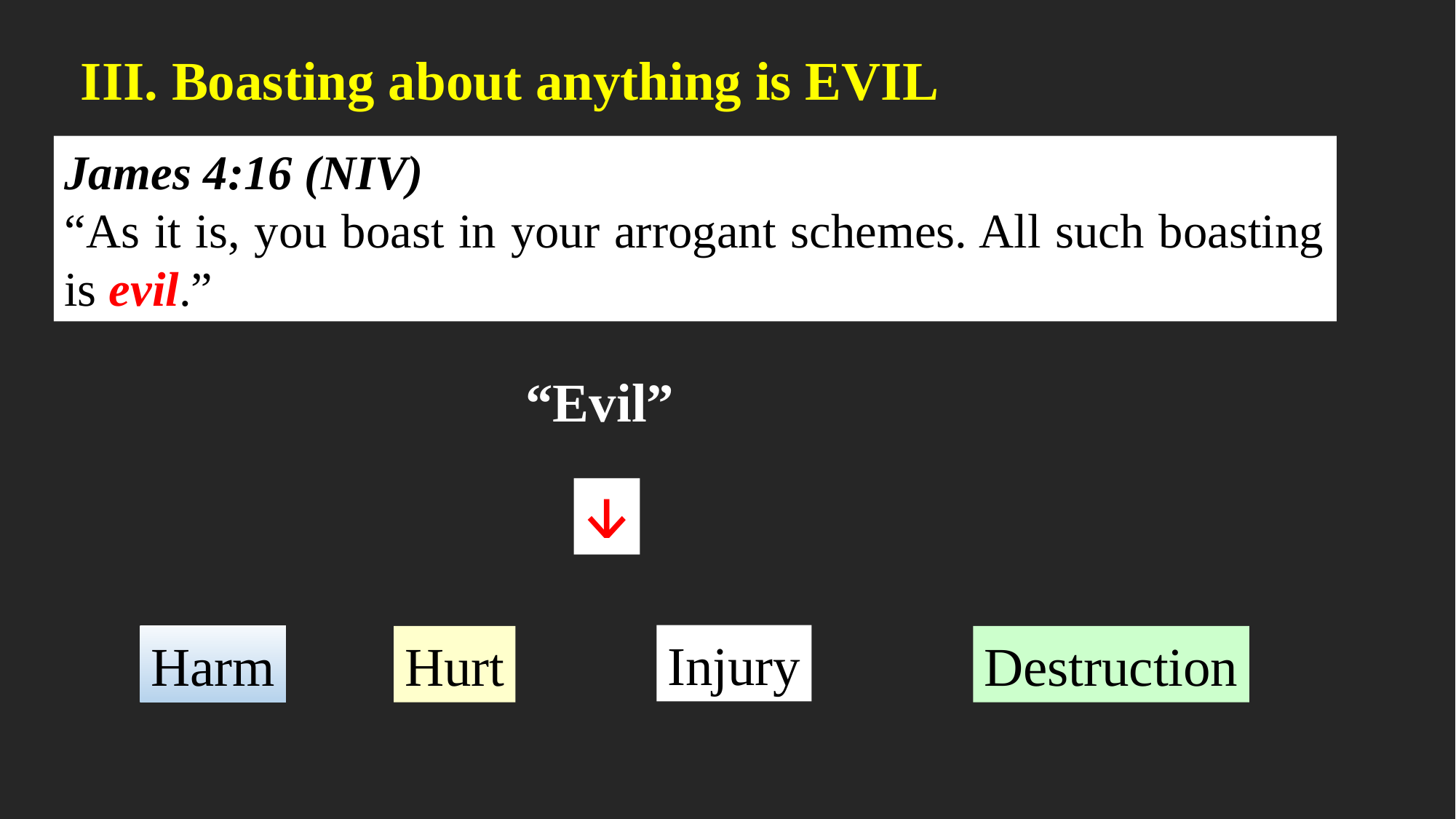

III. Boasting about anything is EVIL
James 4:16 (NIV)
“As it is, you boast in your arrogant schemes. All such boasting is evil.”
“Evil”
ↆ
Injury
Harm
Hurt
Destruction